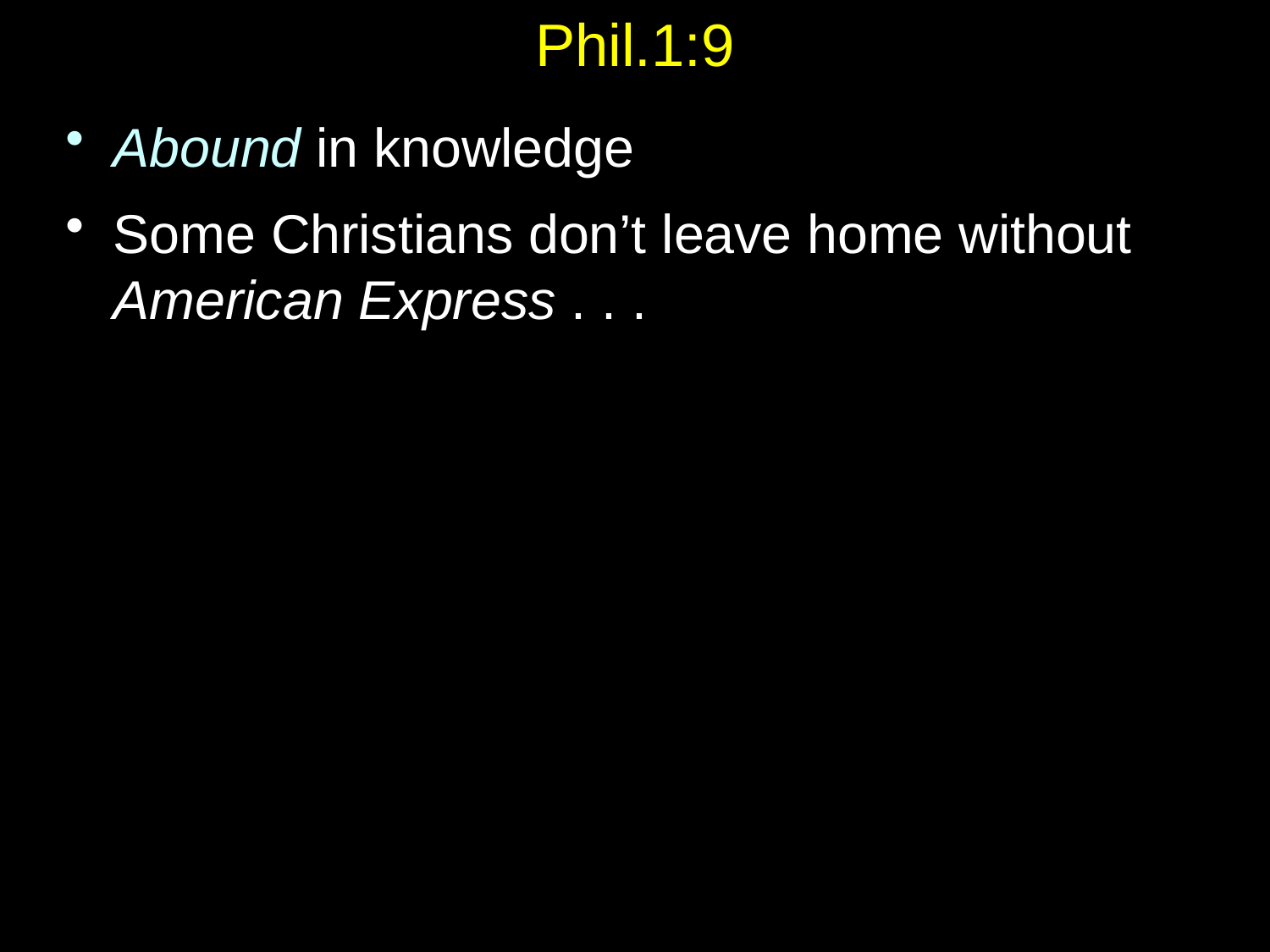

# Phil.1:9
Abound in knowledge
Some Christians don’t leave home without American Express . . .